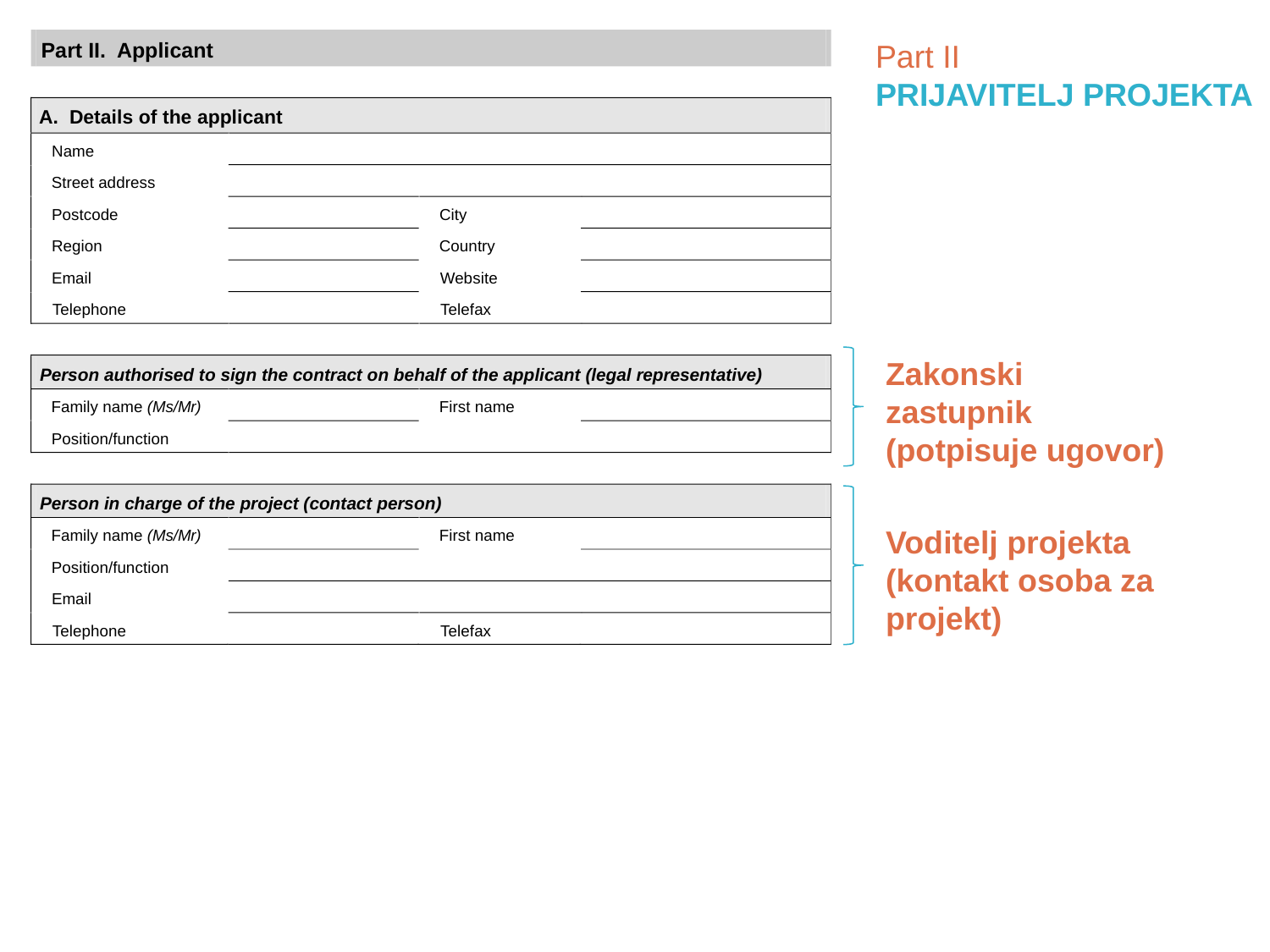

Part II.  Applicant

A.  Details of the applicant

Name

Street address

Postcode

City

Region

Country

Email

Website

Telephone

Telefax

Person authorised to sign the contract on behalf of the applicant (legal representative)

Family name

(Ms
/Mr
)

First name

Position/function

Person in charge of the project (contact person)

Family name

(Ms
/Mr
)

First name

Position/function

Email

Telephone

Telefax

Part II
PRIJAVITELJ PROJEKTA

Zakonski zastupnik
(potpisuje ugovor)

Voditelj projekta
(kontakt osoba za projekt)